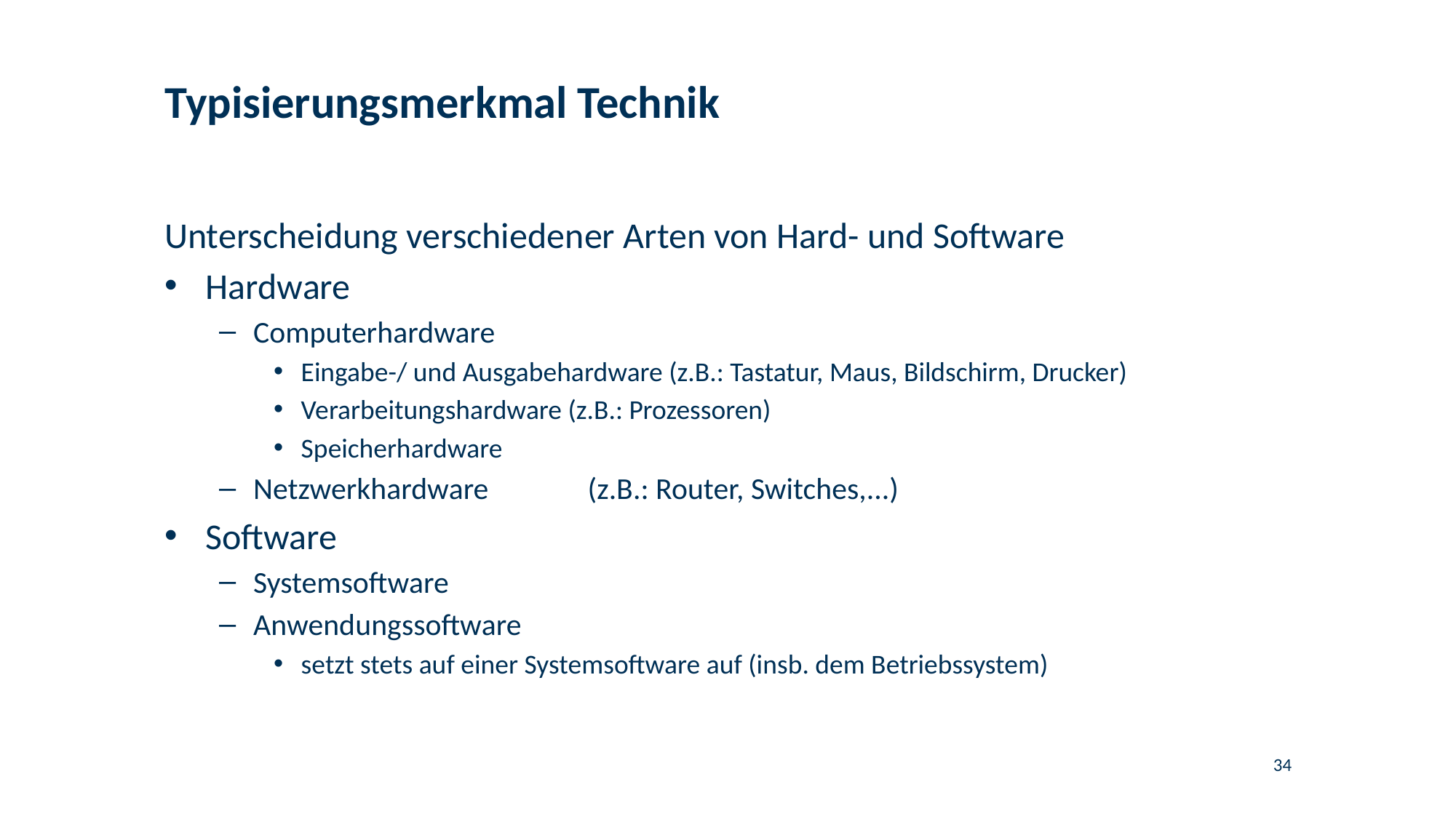

# Typisierungsmerkmal Technik
Unterscheidung verschiedener Arten von Hard- und Software
Hardware
Computerhardware
Eingabe-/ und Ausgabehardware (z.B.: Tastatur, Maus, Bildschirm, Drucker)
Verarbeitungshardware (z.B.: Prozessoren)
Speicherhardware
Netzwerkhardware	 (z.B.: Router, Switches,...)
Software
Systemsoftware
Anwendungssoftware
setzt stets auf einer Systemsoftware auf (insb. dem Betriebssystem)
34